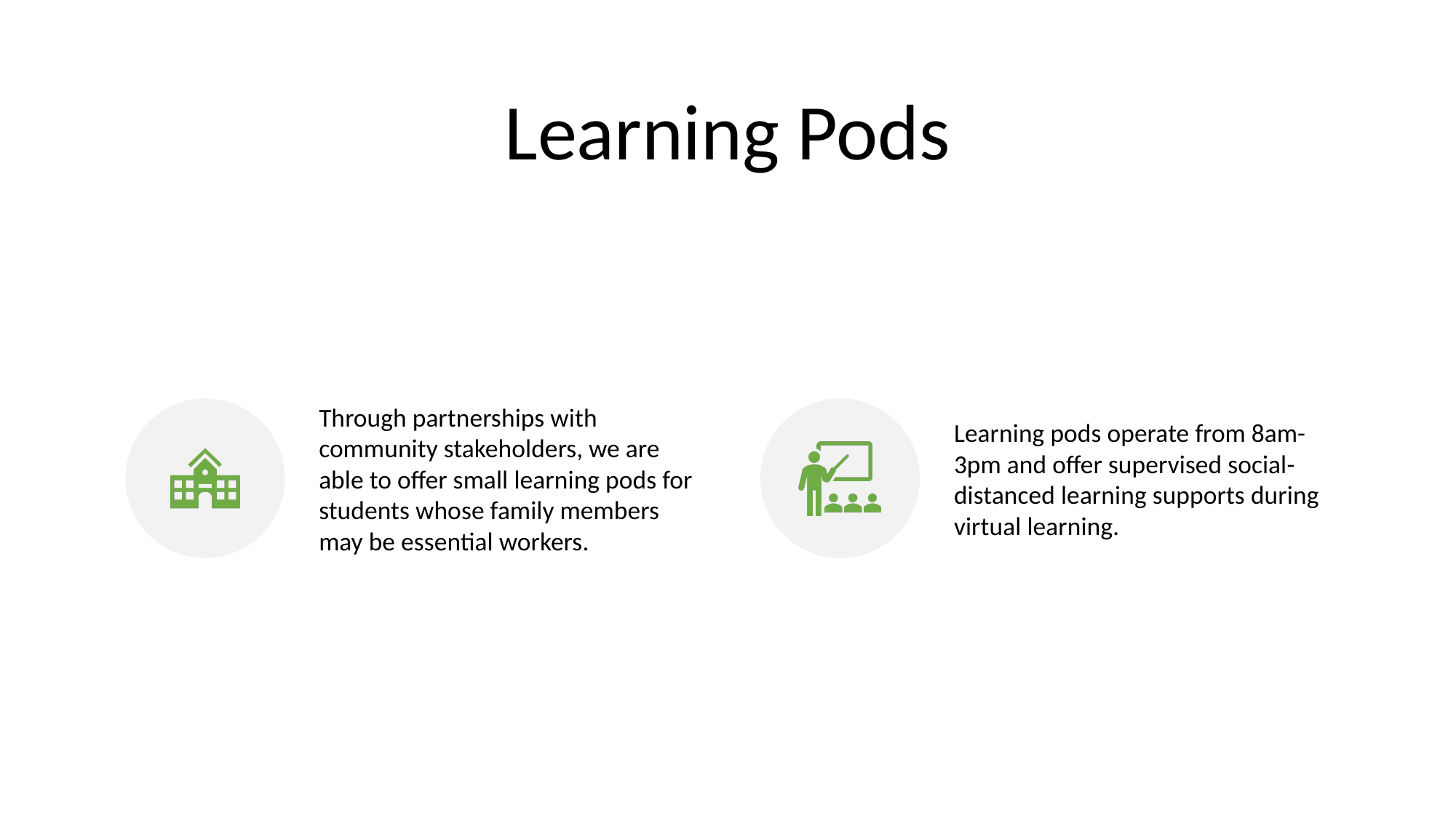

# Learning Pods
Through partnerships with community stakeholders, we are able to offer small learning pods for students whose family members may be essential workers.
Learning pods operate from 8am-3pm and offer supervised social-distanced learning supports during virtual learning.